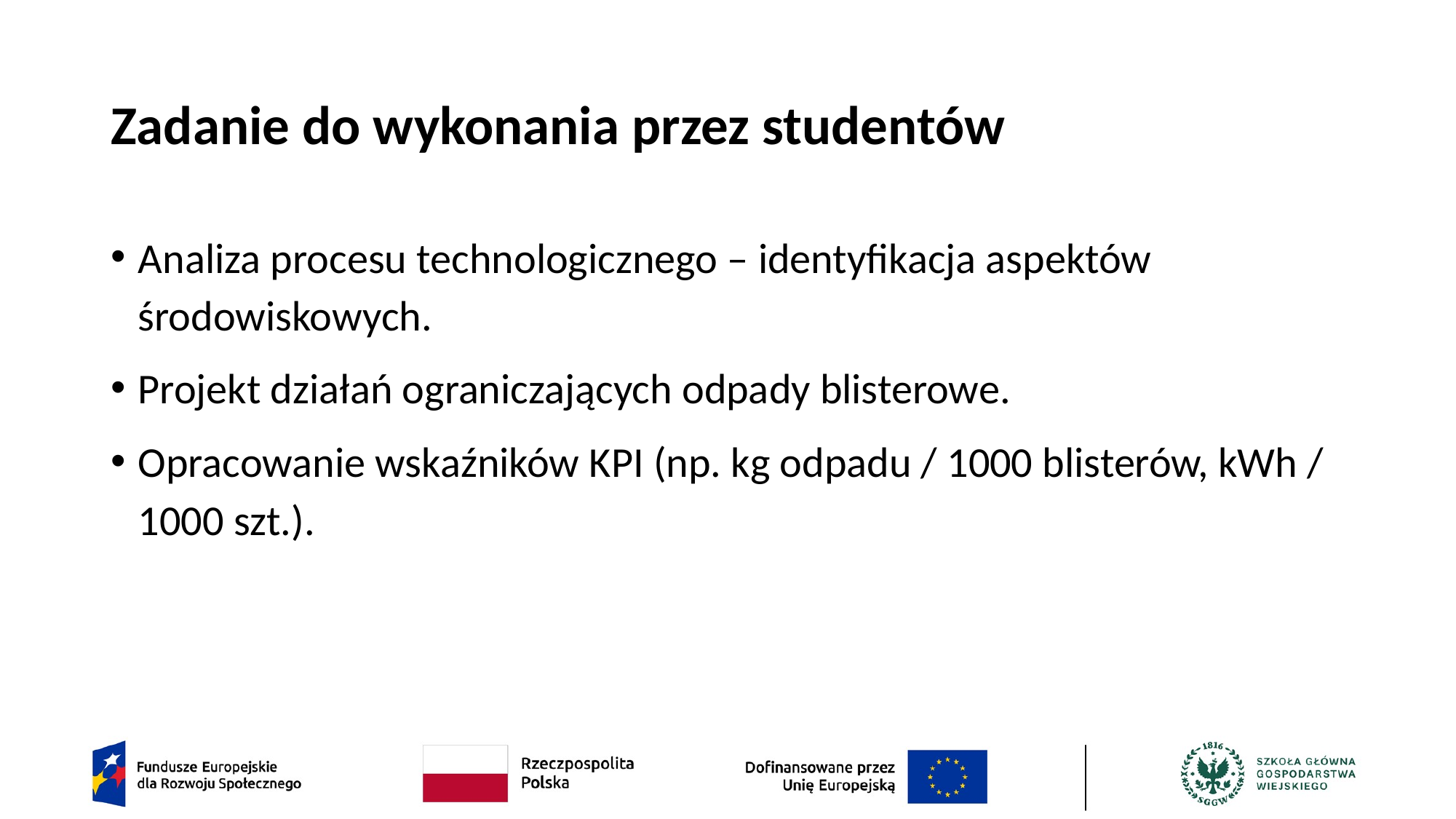

# Zadanie do wykonania przez studentów
Analiza procesu technologicznego – identyfikacja aspektów środowiskowych.
Projekt działań ograniczających odpady blisterowe.
Opracowanie wskaźników KPI (np. kg odpadu / 1000 blisterów, kWh / 1000 szt.).